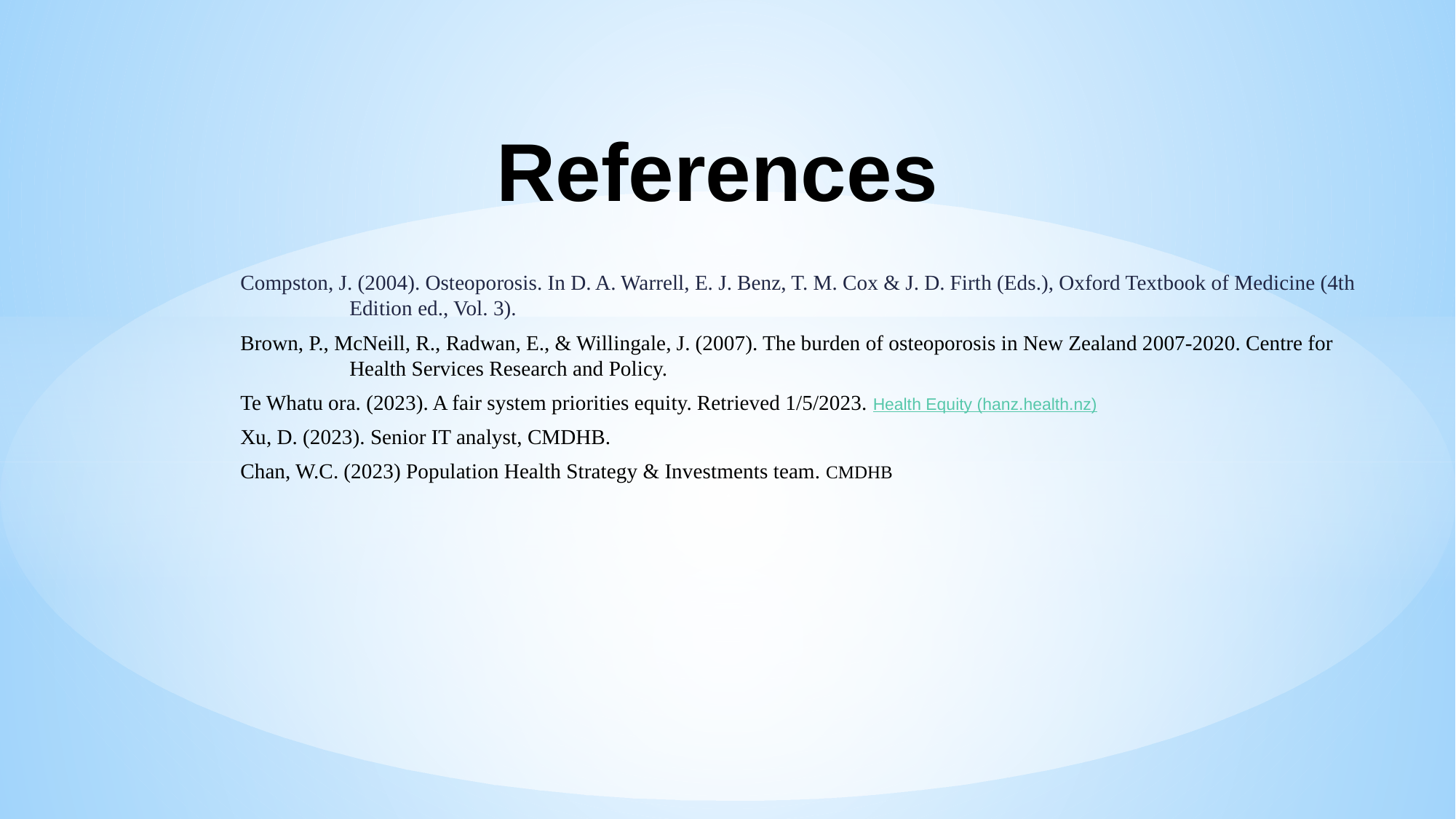

# References
Compston, J. (2004). Osteoporosis. In D. A. Warrell, E. J. Benz, T. M. Cox & J. D. Firth (Eds.), Oxford Textbook of Medicine (4th 	Edition ed., Vol. 3).
Brown, P., McNeill, R., Radwan, E., & Willingale, J. (2007). The burden of osteoporosis in New Zealand 2007-2020. Centre for 	Health Services Research and Policy.
Te Whatu ora. (2023). A fair system priorities equity. Retrieved 1/5/2023. Health Equity (hanz.health.nz)
Xu, D. (2023). Senior IT analyst, CMDHB.
Chan, W.C. (2023) Population Health Strategy & Investments team. CMDHB